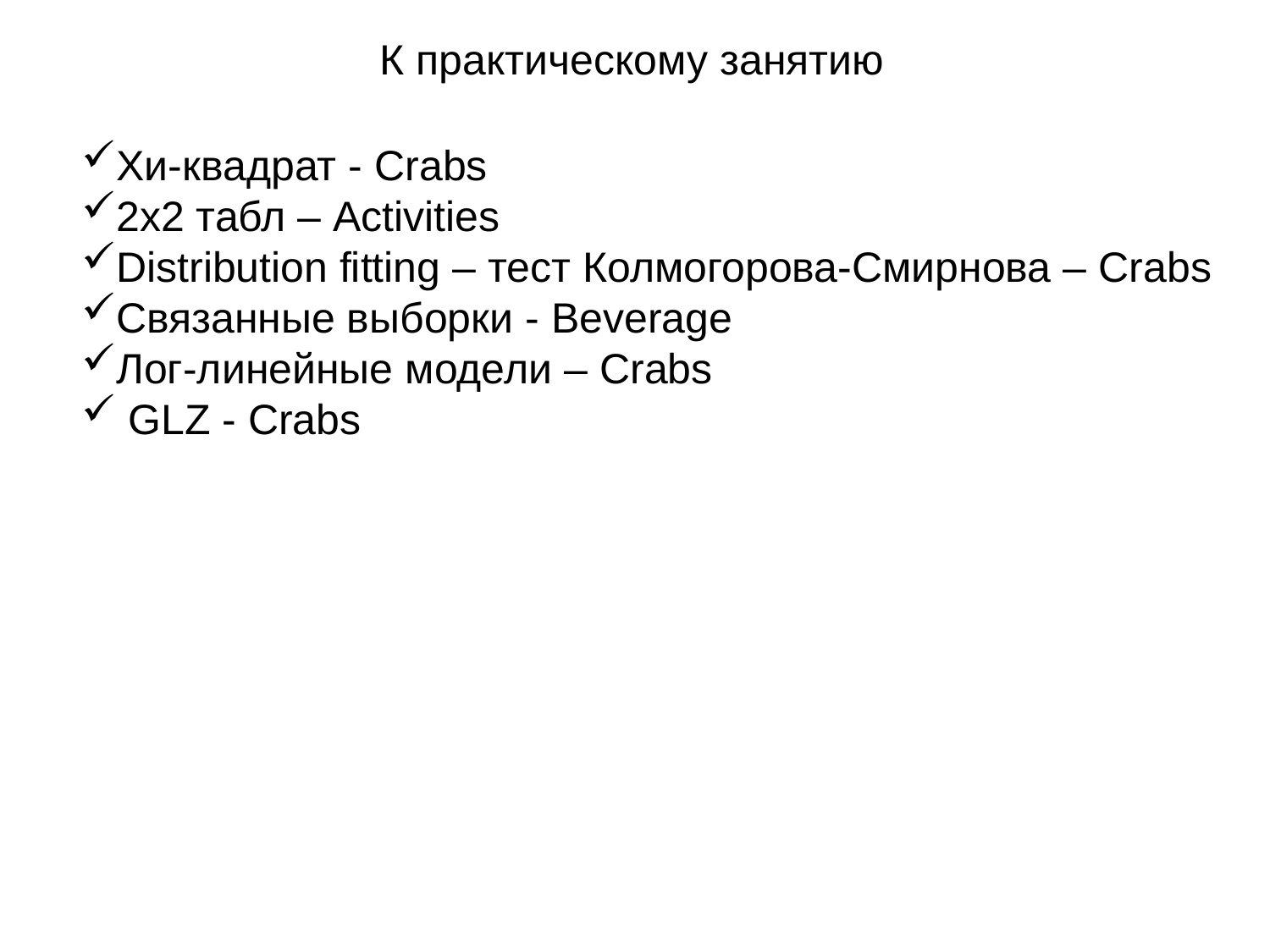

К практическому занятию
Хи-квадрат - Crabs
2х2 табл – Activities
Distribution fitting – тест Колмогорова-Смирнова – Crabs
Связанные выборки - Beverage
Лог-линейные модели – Crabs
 GLZ - Crabs